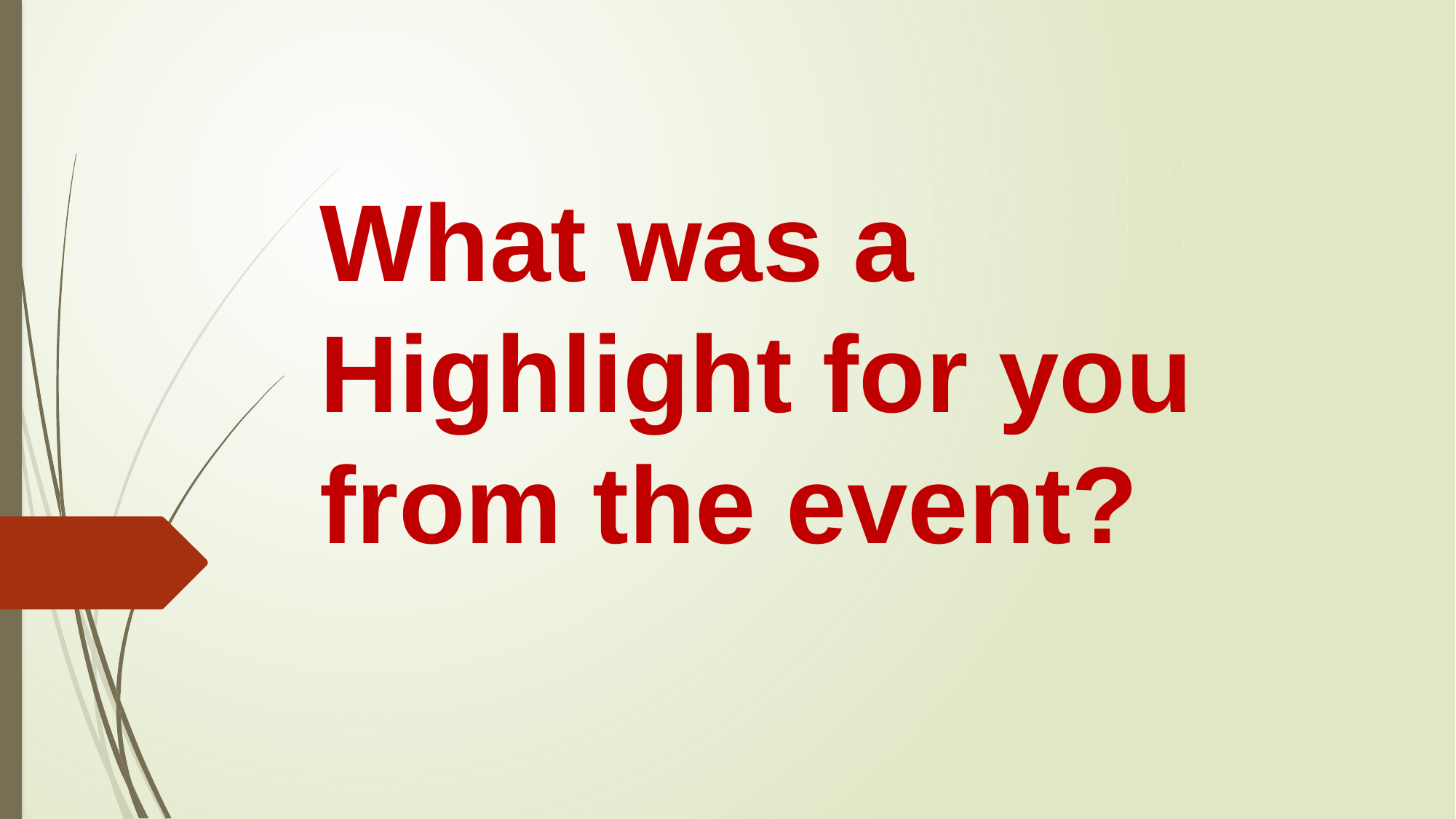

# What was a Highlight for you from the event?